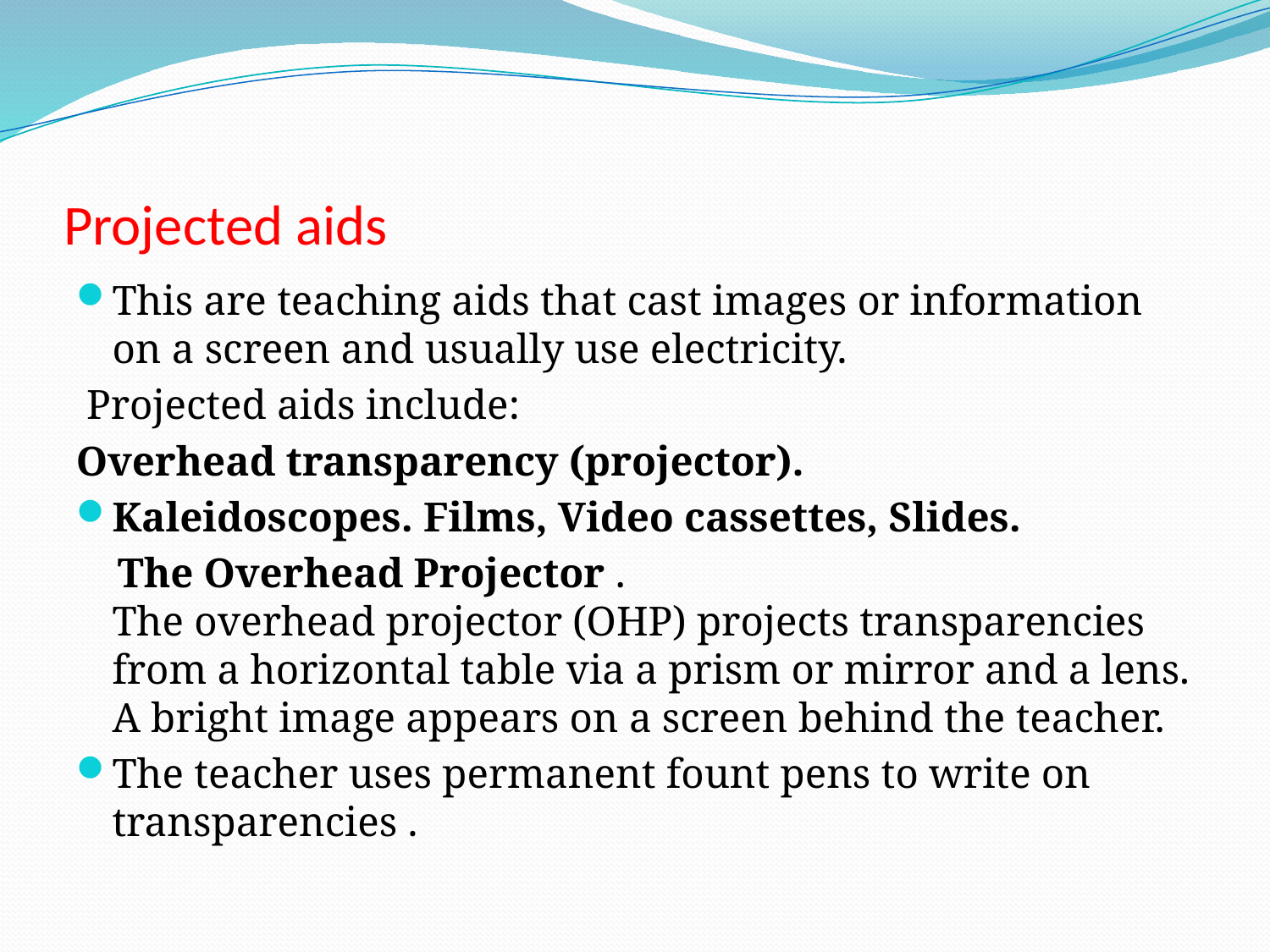

# Projected aids
This are teaching aids that cast images or information on a screen and usually use electricity.
 Projected aids include:
Overhead transparency (projector).
Kaleidoscopes. Films, Video cassettes, Slides.
    The Overhead Projector .
The overhead projector (OHP) projects transparencies from a horizontal table via a prism or mirror and a lens. A bright image appears on a screen behind the teacher.
The teacher uses permanent fount pens to write on transparencies .